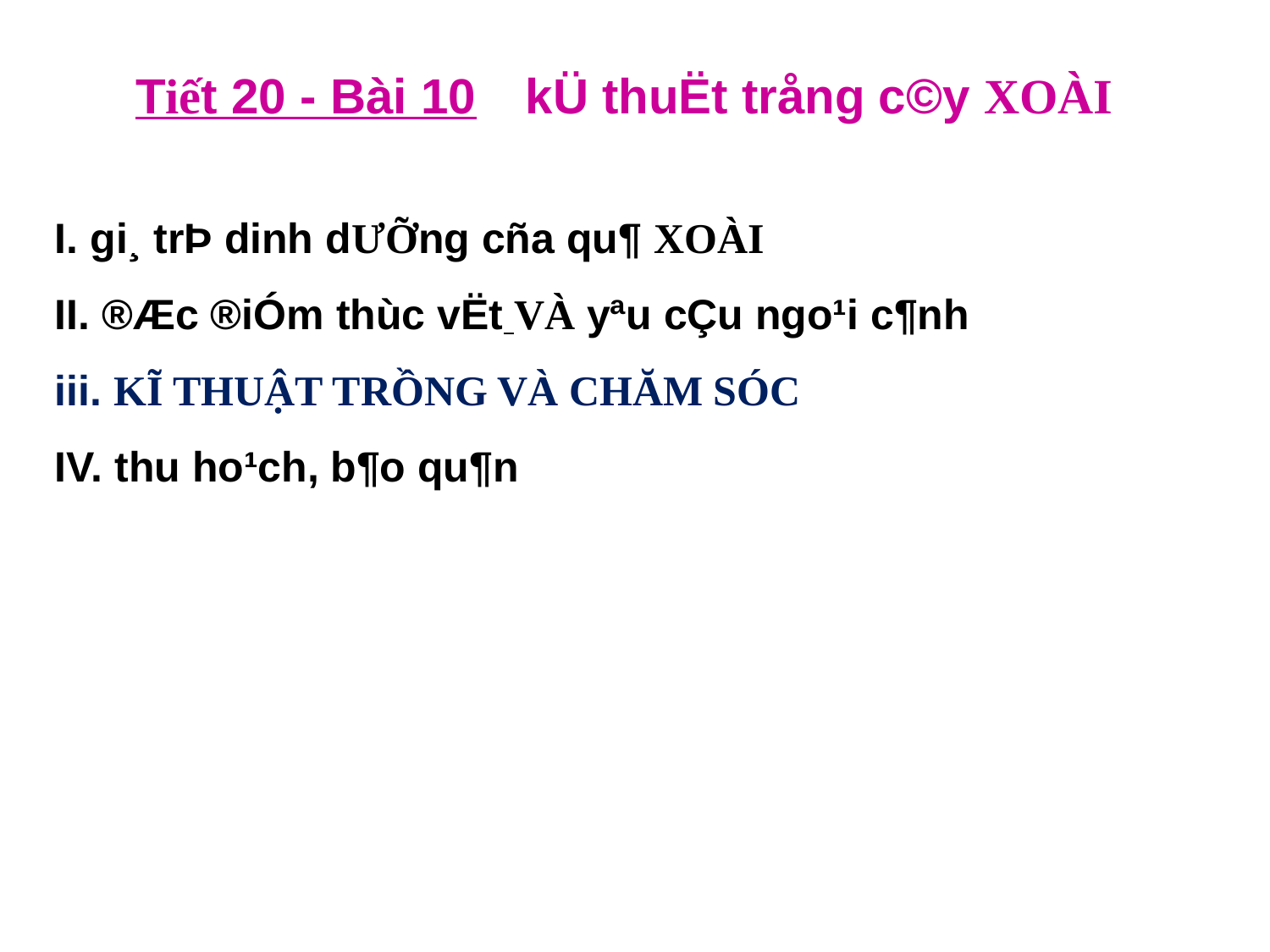

# Tiết 20 - Bài 10   kÜ thuËt trång c©y XOÀI
I. gi¸ trÞ dinh dƯỠng cña qu¶ XOÀI
II. ®Æc ®iÓm thùc vËt VÀ yªu cÇu ngo¹i c¶nh
iii. KĨ THUẬT TRỒNG VÀ CHĂM SÓC
IV. thu ho¹ch, b¶o qu¶n